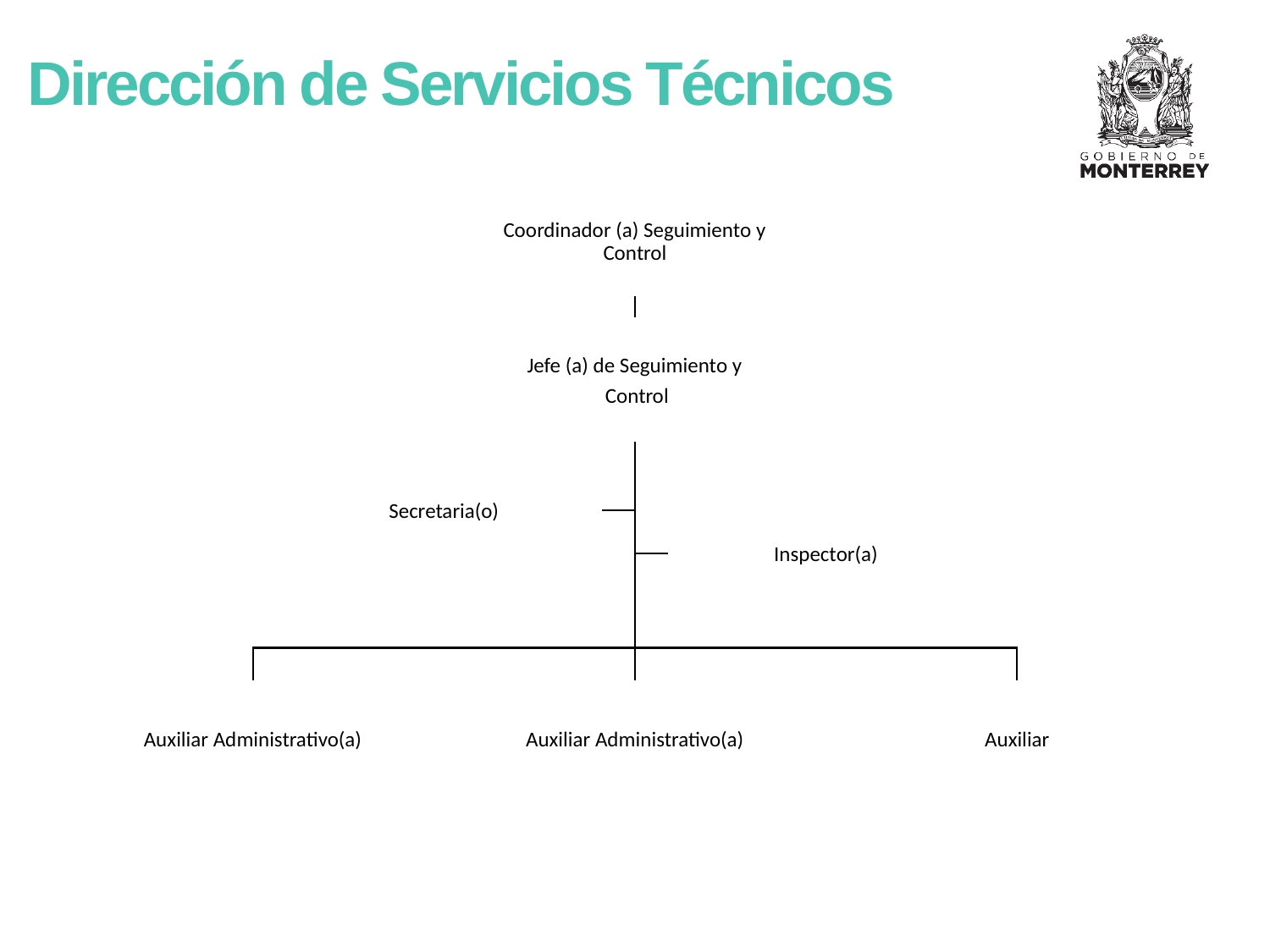

Coordinador (a) Seguimiento y Control

Auxiliar Administrativo(a)

Auxiliar Administrativo(a)

Auxiliar

Secretaria(o)

Inspector(a)

Jefe (a) de Seguimiento y
Control

Dirección de Servicios Técnicos